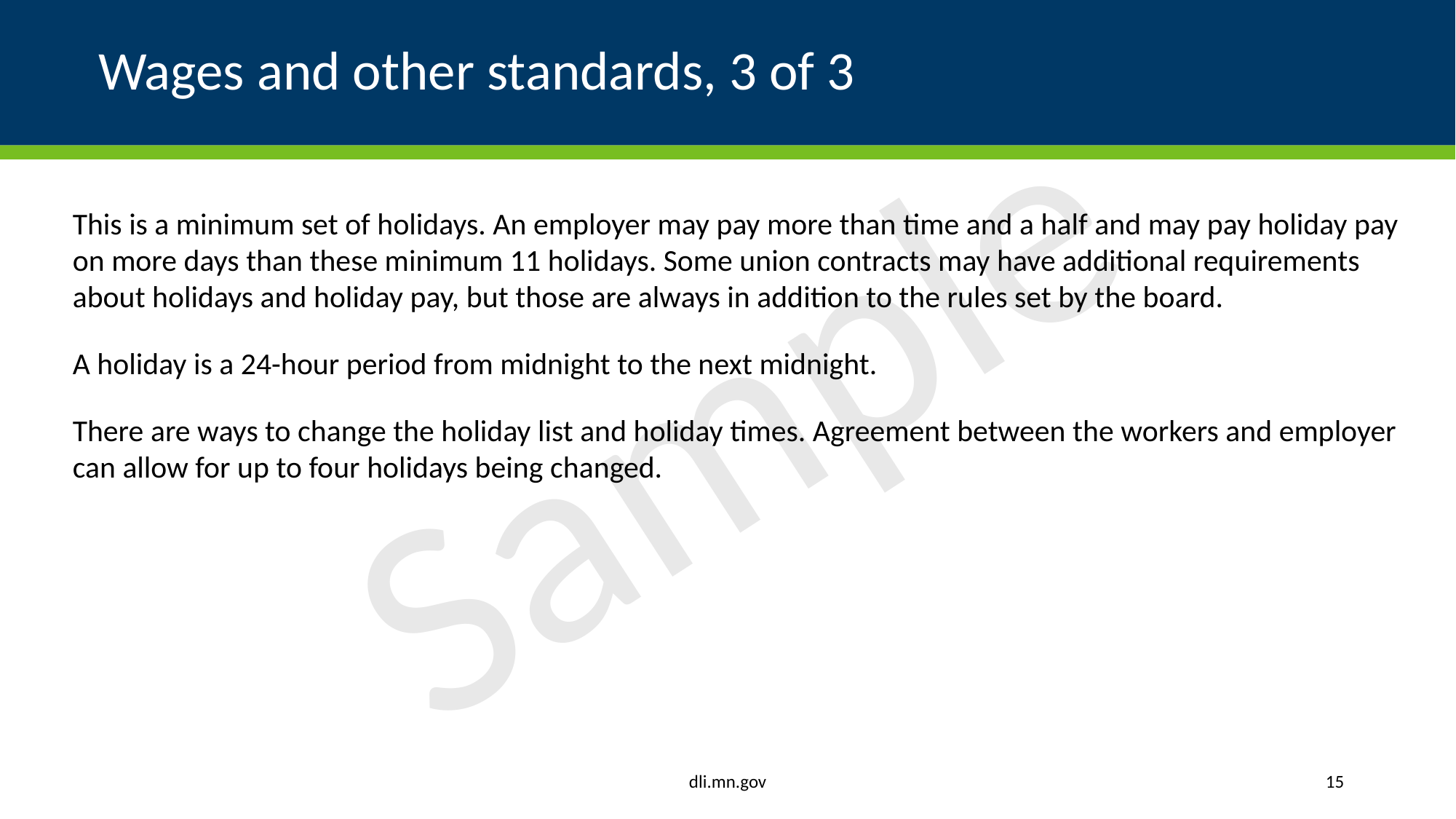

# Wages and other standards, 3 of 3
This is a minimum set of holidays. An employer may pay more than time and a half and may pay holiday pay on more days than these minimum 11 holidays. Some union contracts may have additional requirements about holidays and holiday pay, but those are always in addition to the rules set by the board.
A holiday is a 24-hour period from midnight to the next midnight.
There are ways to change the holiday list and holiday times. Agreement between the workers and employer can allow for up to four holidays being changed.
dli.mn.gov
15